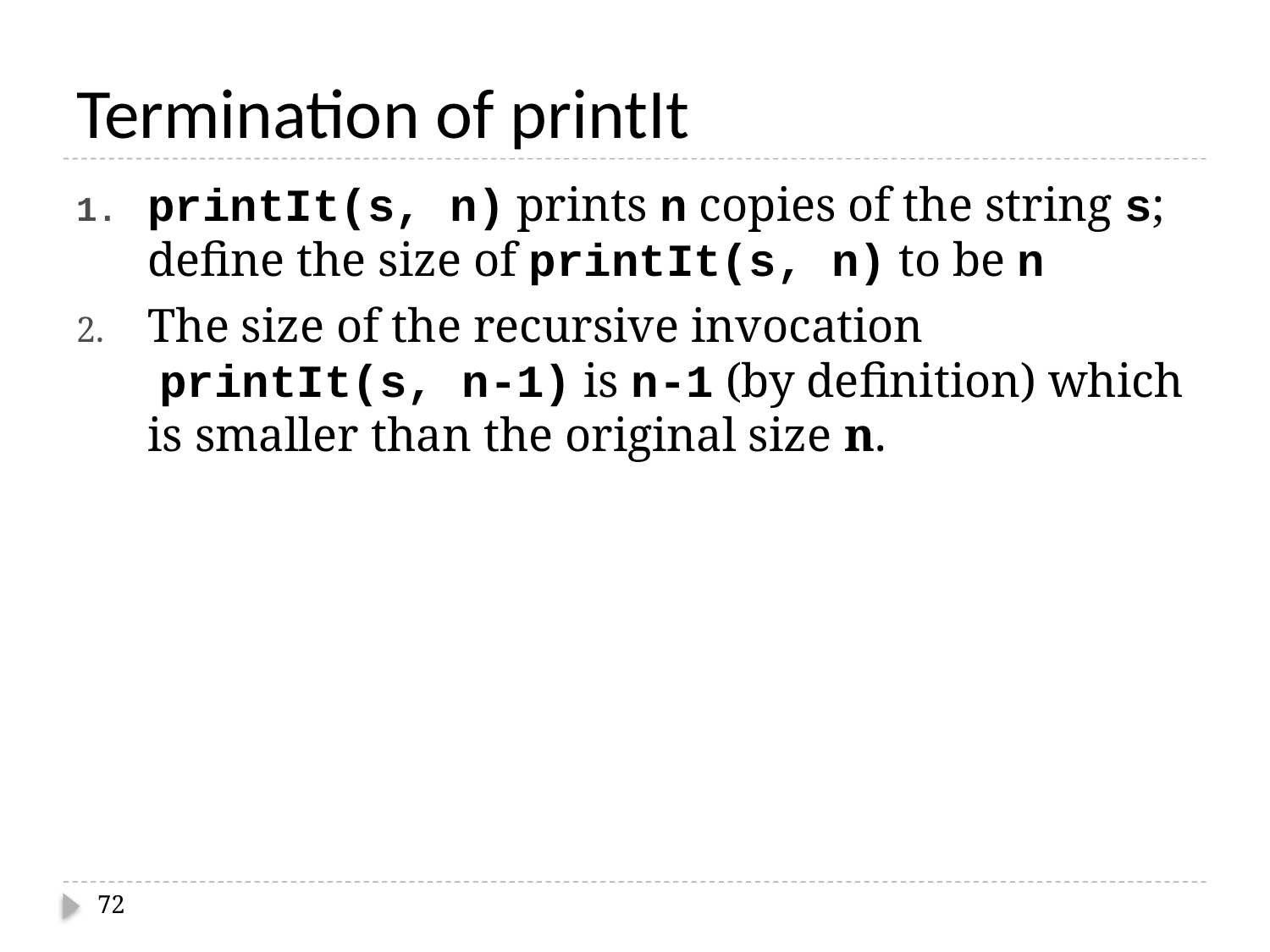

# Termination of printIt
printIt(s, n) prints n copies of the string s; define the size of printIt(s, n) to be n
The size of the recursive invocation
 printIt(s, n-1) is n-1 (by definition) which is smaller than the original size n.
72